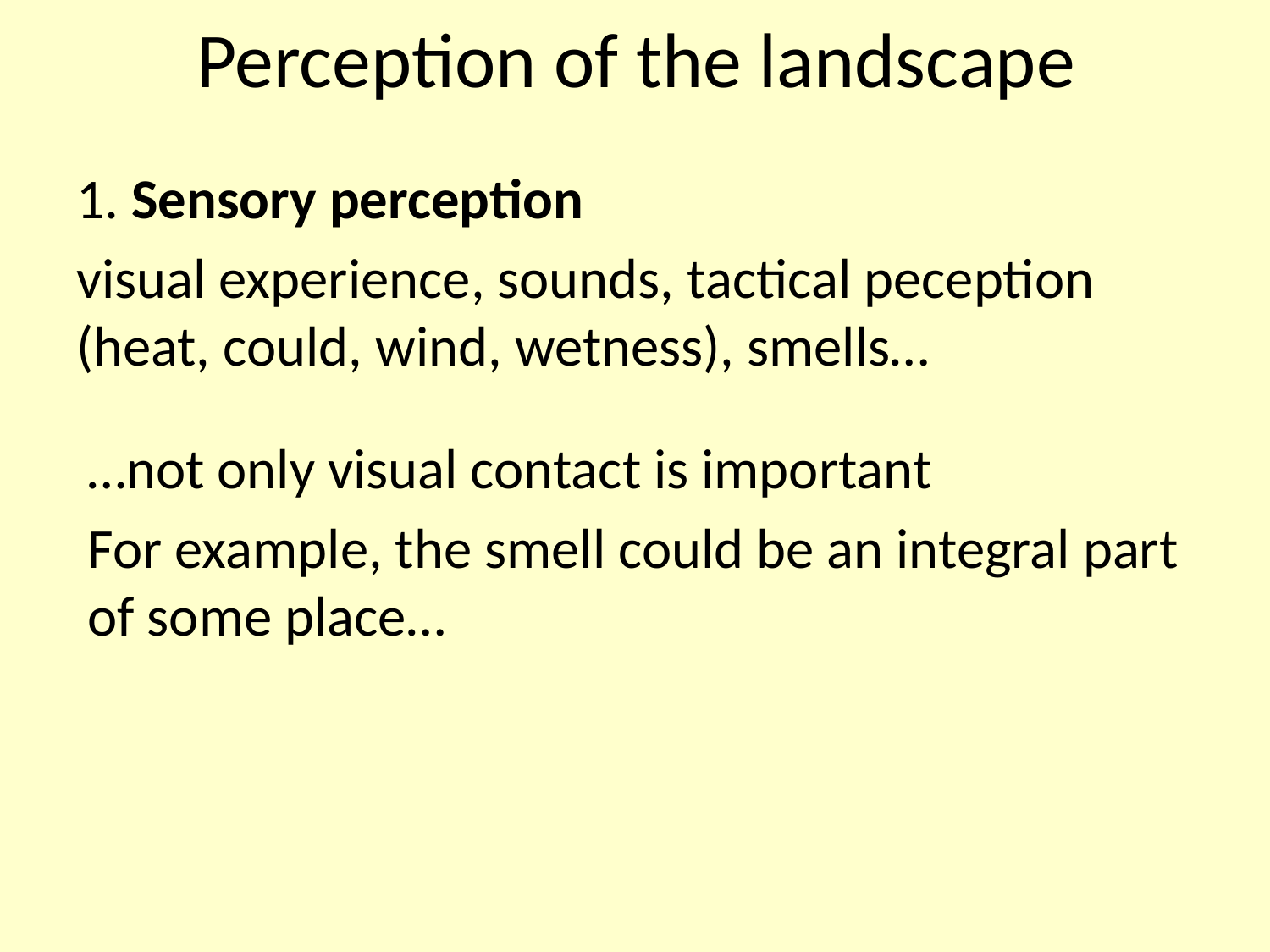

# Perception of the landscape
1. Sensory perception
visual experience, sounds, tactical peception (heat, could, wind, wetness), smells…

…not only visual contact is important
For example, the smell could be an integral part of some place…